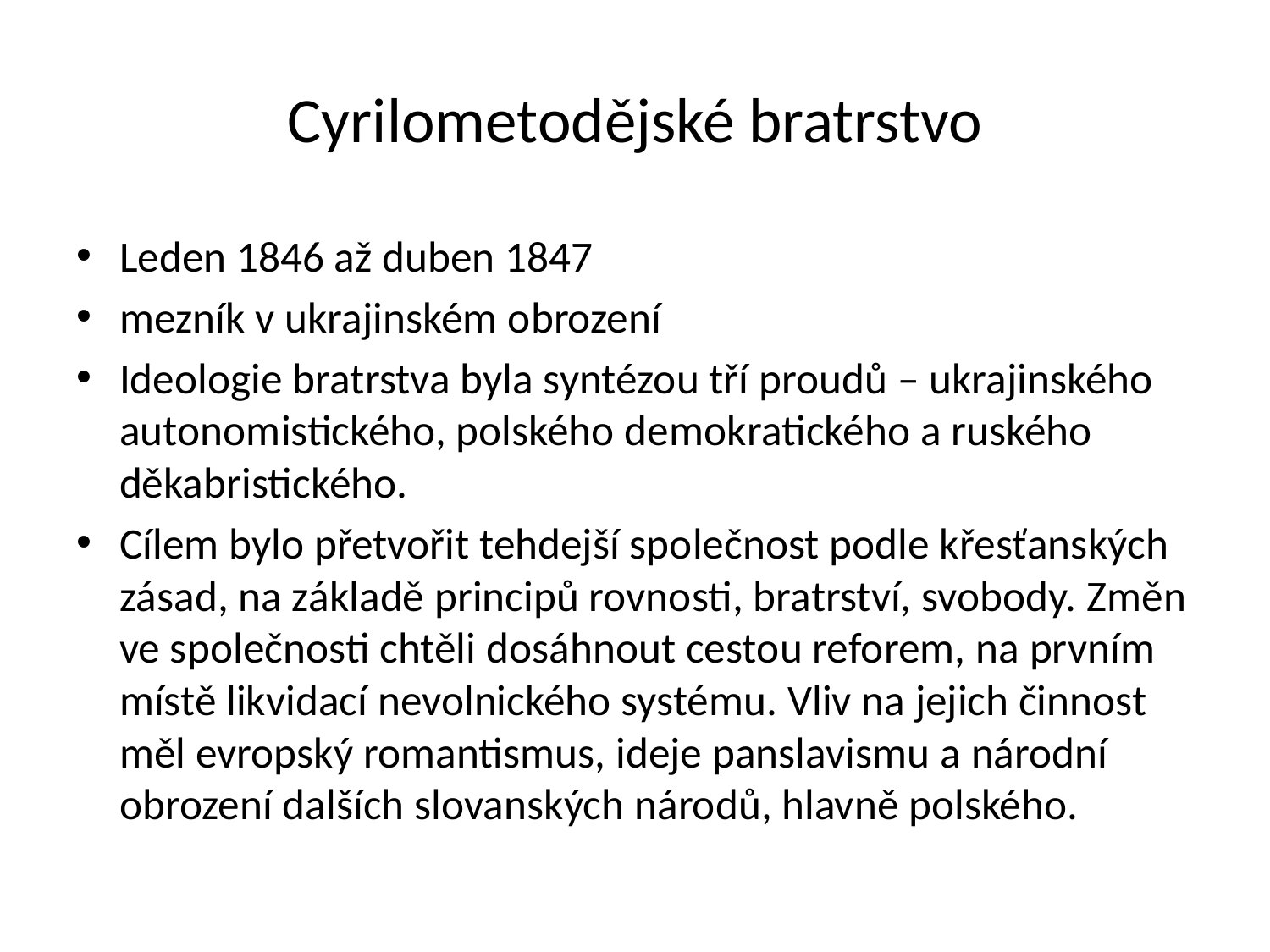

# Cyrilometodějské bratrstvo
Leden 1846 až duben 1847
mezník v ukrajinském obrození
Ideologie bratrstva byla syntézou tří proudů – ukrajinského autonomistického, polského demokratického a ruského děkabristického.
Cílem bylo přetvořit tehdejší společnost podle křesťanských zásad, na základě principů rovnosti, bratrství, svobody. Změn ve společnosti chtěli dosáhnout cestou reforem, na prvním místě likvidací nevolnického systému. Vliv na jejich činnost měl evropský romantismus, ideje panslavismu a národní obrození dalších slovanských národů, hlavně polského.